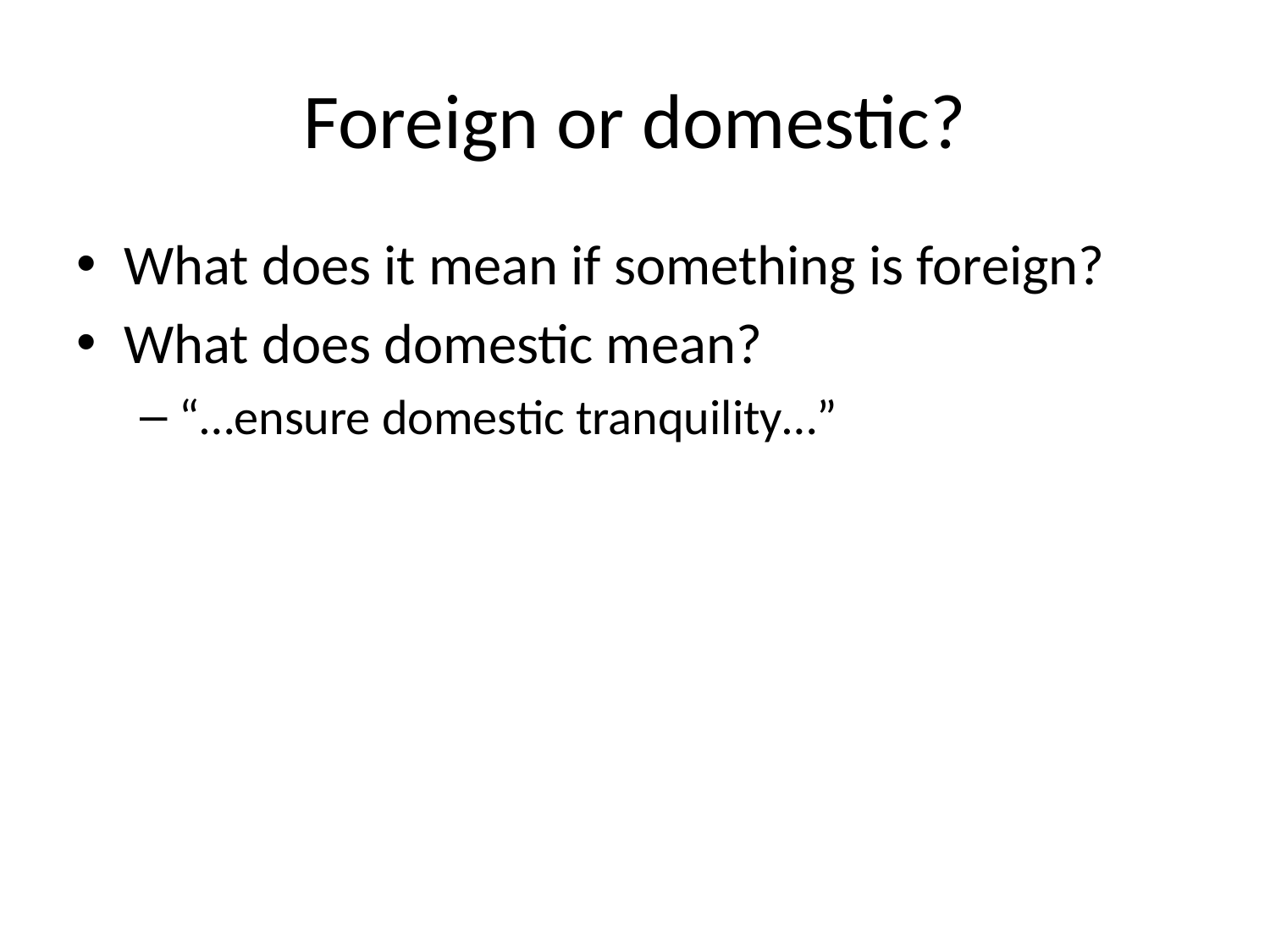

# Foreign or domestic?
What does it mean if something is foreign?
What does domestic mean?
“…ensure domestic tranquility…”